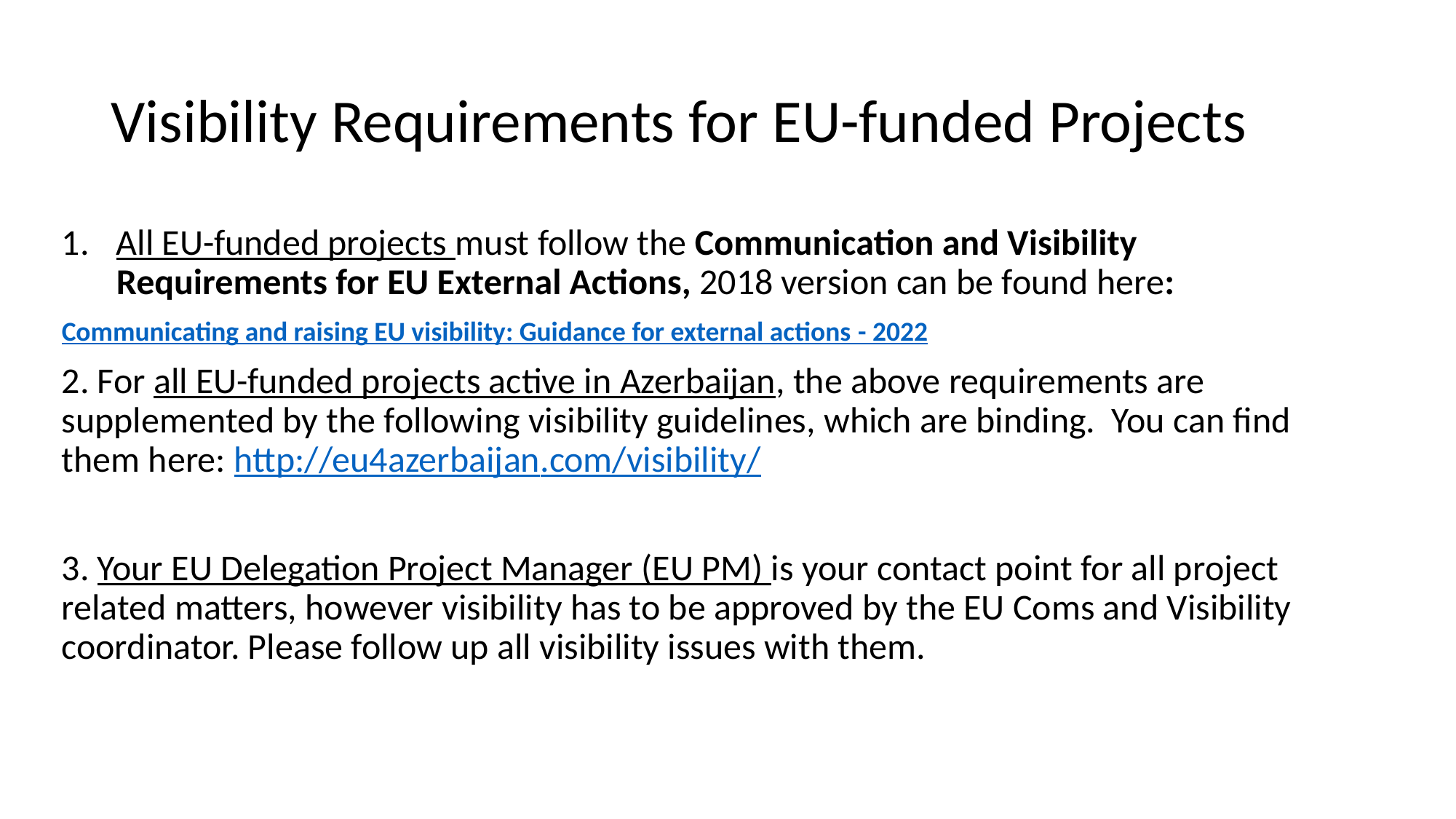

# Visibility Requirements for EU-funded Projects
All EU-funded projects must follow the Communication and Visibility Requirements for EU External Actions, 2018 version can be found here:
Communicating and raising EU visibility: Guidance for external actions - 2022
2. For all EU-funded projects active in Azerbaijan, the above requirements are supplemented by the following visibility guidelines, which are binding.  You can find them here: http://eu4azerbaijan.com/visibility/

3. Your EU Delegation Project Manager (EU PM) is your contact point for all project related matters, however visibility has to be approved by the EU Coms and Visibility coordinator. Please follow up all visibility issues with them.